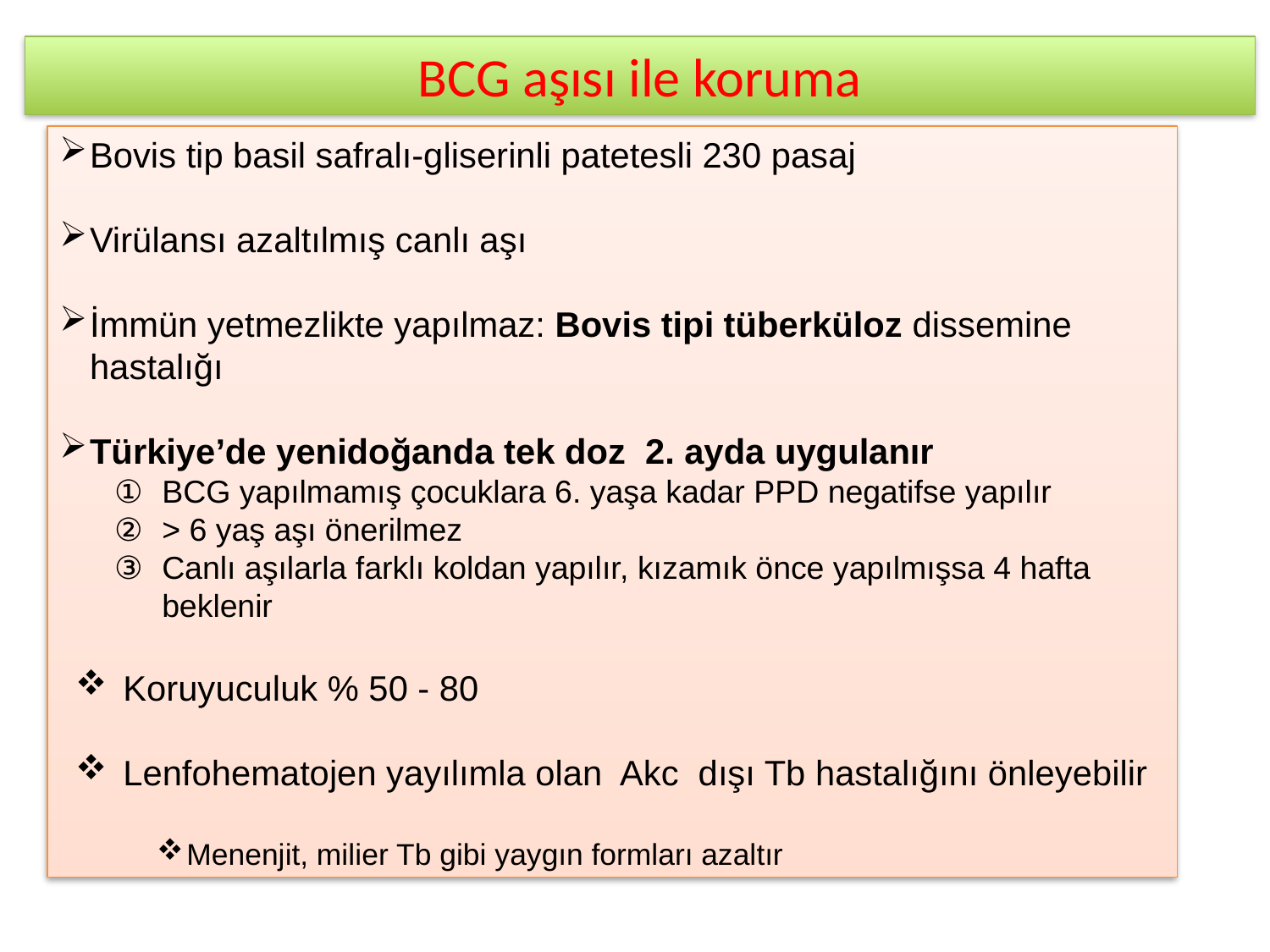

BCG aşısı ile koruma
Bovis tip basil safralı-gliserinli patetesli 230 pasaj

Virülansı azaltılmış canlı aşı

İmmün yetmezlikte yapılmaz: Bovis tipi tüberküloz dissemine hastalığı

Türkiye’de yenidoğanda tek doz  2. ayda uygulanır
BCG yapılmamış çocuklara 6. yaşa kadar PPD negatifse yapılır
> 6 yaş aşı önerilmez
Canlı aşılarla farklı koldan yapılır, kızamık önce yapılmışsa 4 hafta beklenir

Koruyuculuk % 50 - 80

Lenfohematojen yayılımla olan  Akc  dışı Tb hastalığını önleyebilir

Menenjit, milier Tb gibi yaygın formları azaltır